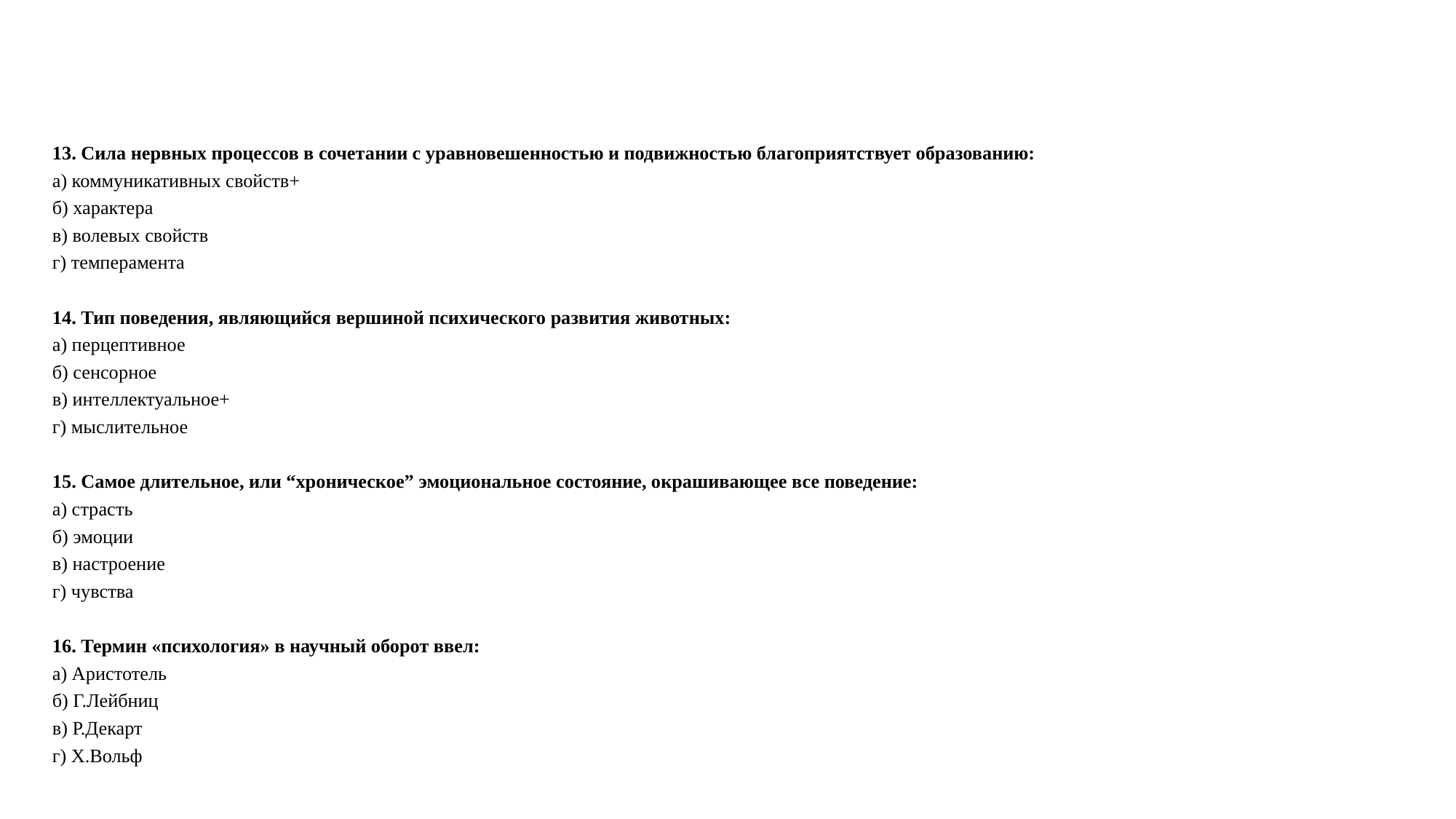

#
13. Сила нервных процессов в сочетании с уравновешенностью и подвижностью благоприятствует образованию:
а) коммуникативных свойств+
б) характера
в) волевых свойств
г) темперамента

14. Тип поведения, являющийся вершиной психического развития животных:
а) перцептивное
б) сенсорное
в) интеллектуальное+
г) мыслительное

15. Самое длительное, или “хроническое” эмоциональное состояние, окрашивающее все поведение:
а) страсть
б) эмоции
в) настроение
г) чувства

16. Термин «психология» в научный оборот ввел:
а) Аристотель
б) Г.Лейбниц
в) Р.Декарт
г) X.Вольф